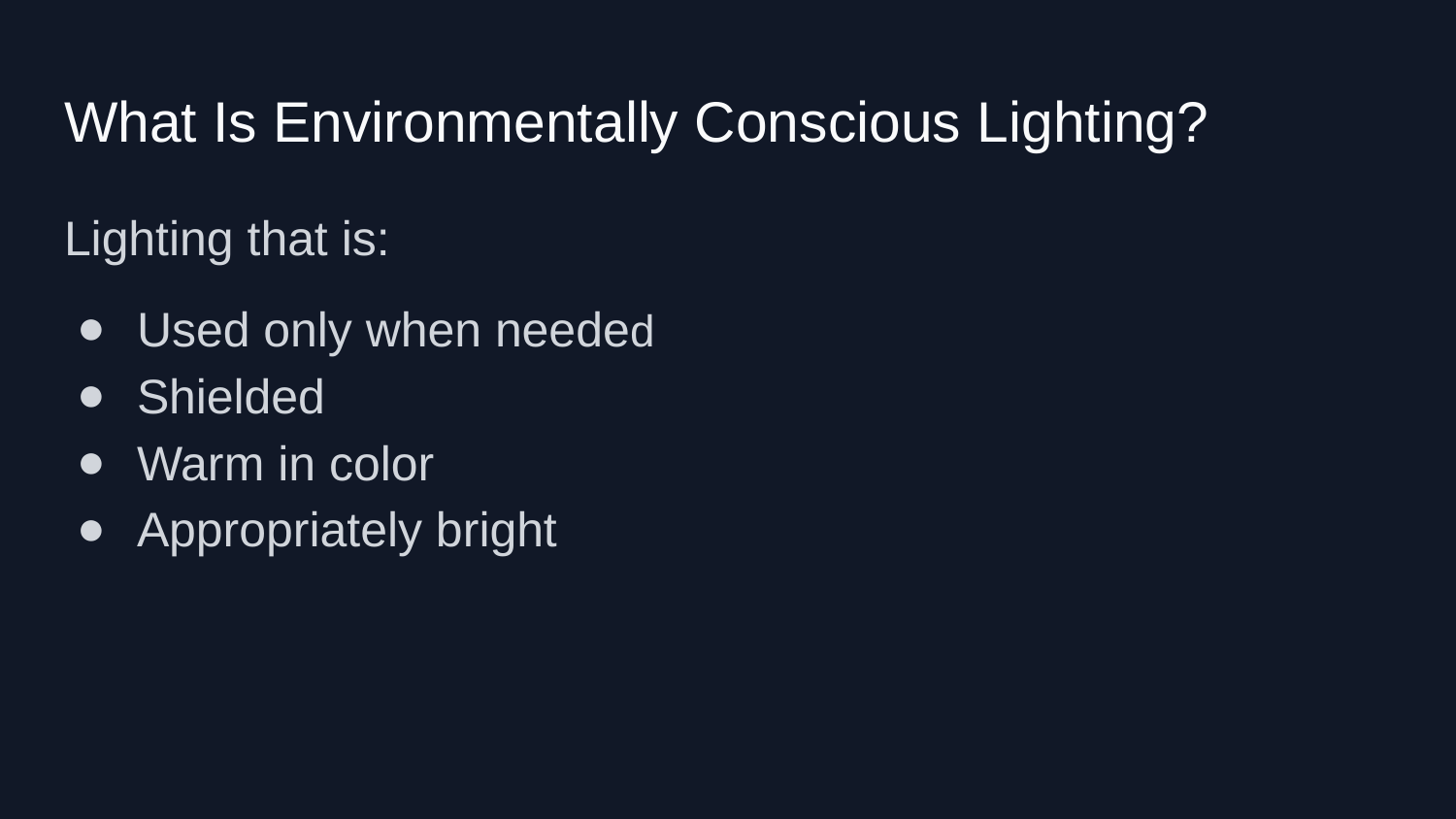

# What Is Environmentally Conscious Lighting?
Lighting that is:
Used only when needed
Shielded
Warm in color
Appropriately bright